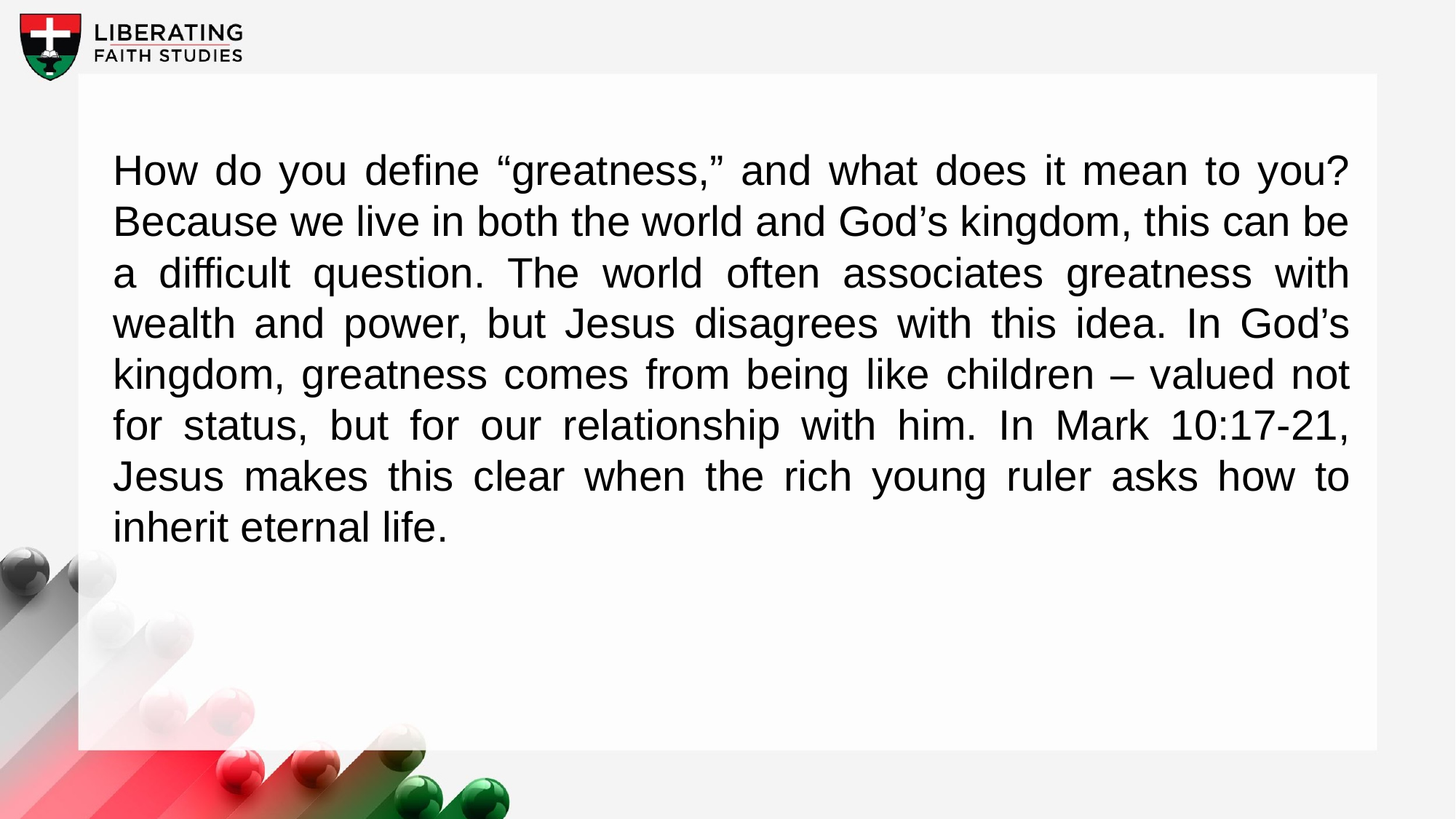

How do you define “greatness,” and what does it mean to you? Because we live in both the world and God’s kingdom, this can be a difficult question. The world often associates greatness with wealth and power, but Jesus disagrees with this idea. In God’s kingdom, greatness comes from being like children – valued not for status, but for our relationship with him. In Mark 10:17-21, Jesus makes this clear when the rich young ruler asks how to inherit eternal life.